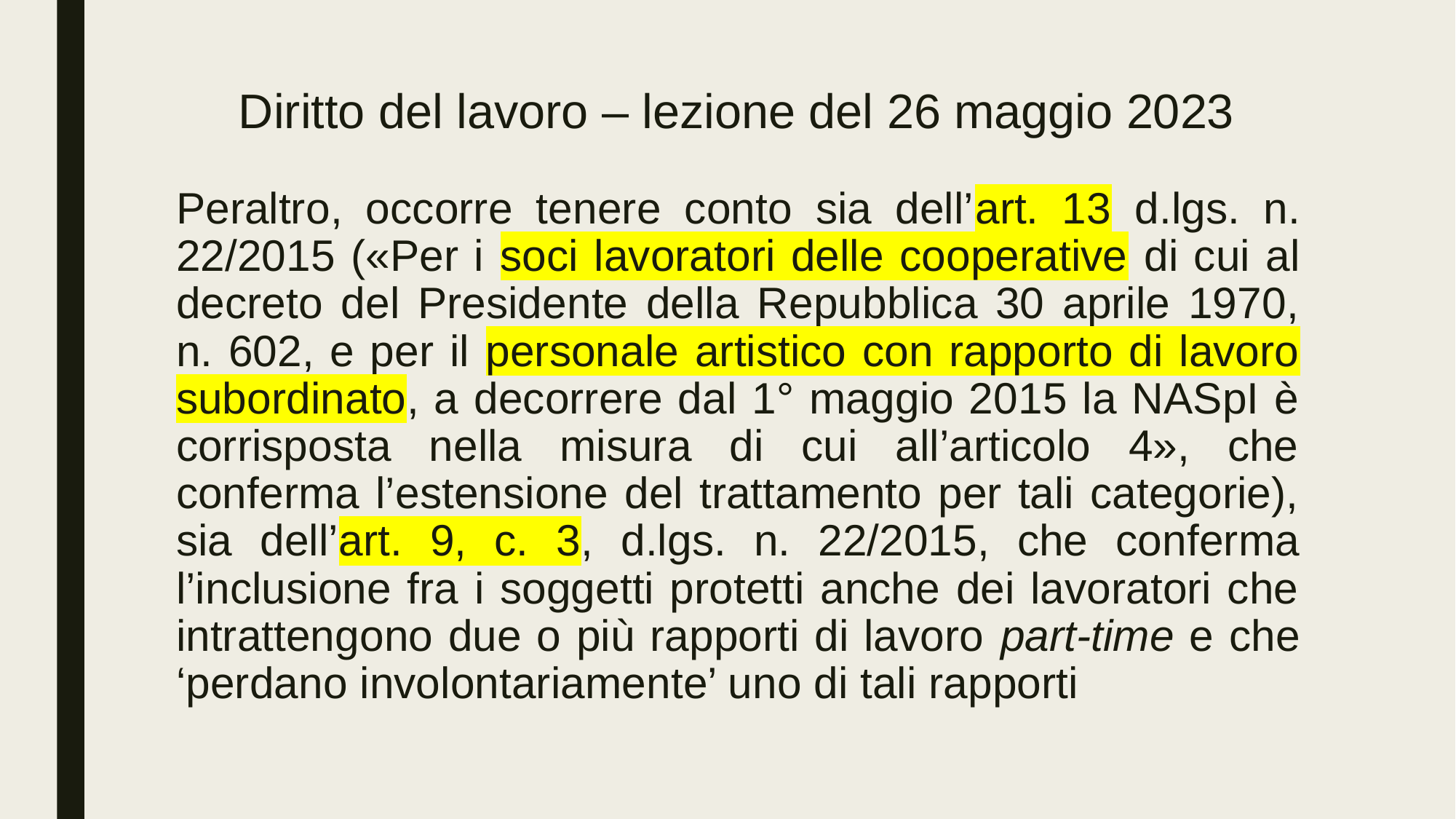

# Diritto del lavoro – lezione del 26 maggio 2023
Peraltro, occorre tenere conto sia dell’art. 13 d.lgs. n. 22/2015 («Per i soci lavoratori delle cooperative di cui al decreto del Presidente della Repubblica 30 aprile 1970, n. 602, e per il personale artistico con rapporto di lavoro subordinato, a decorrere dal 1° maggio 2015 la NASpI è corrisposta nella misura di cui all’articolo 4», che conferma l’estensione del trattamento per tali categorie), sia dell’art. 9, c. 3, d.lgs. n. 22/2015, che conferma l’inclusione fra i soggetti protetti anche dei lavoratori che intrattengono due o più rapporti di lavoro part-time e che ‘perdano involontariamente’ uno di tali rapporti